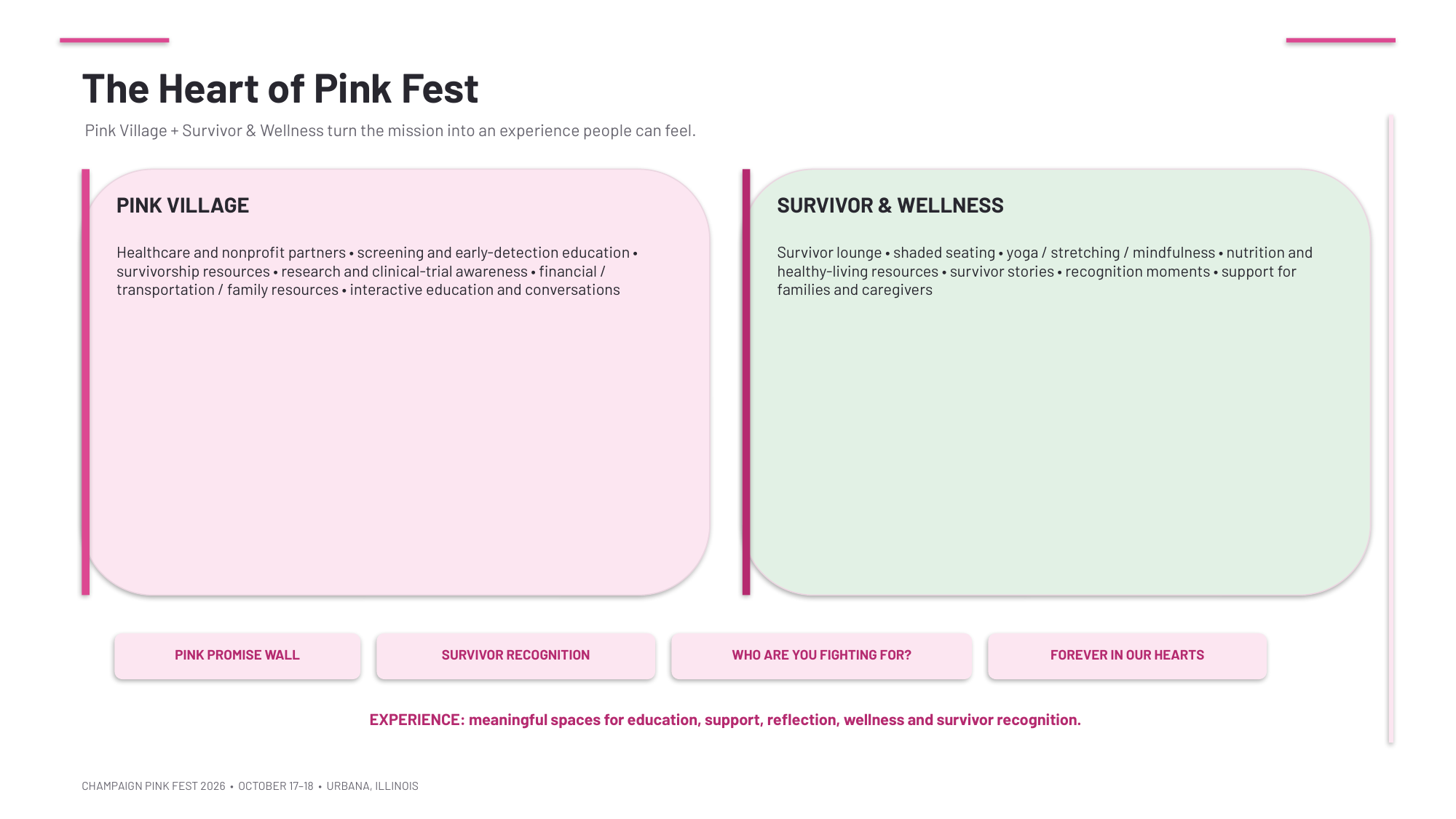

The Heart of Pink Fest
Pink Village + Survivor & Wellness turn the mission into an experience people can feel.

PINK VILLAGE
SURVIVOR & WELLNESS
Healthcare and nonprofit partners • screening and early-detection education • survivorship resources • research and clinical-trial awareness • financial / transportation / family resources • interactive education and conversations
Survivor lounge • shaded seating • yoga / stretching / mindfulness • nutrition and healthy-living resources • survivor stories • recognition moments • support for families and caregivers

PINK PROMISE WALL
SURVIVOR RECOGNITION
WHO ARE YOU FIGHTING FOR?
FOREVER IN OUR HEARTS
EXPERIENCE: meaningful spaces for education, support, reflection, wellness and survivor recognition.
CHAMPAIGN PINK FEST 2026  •  OCTOBER 17–18  •  URBANA, ILLINOIS